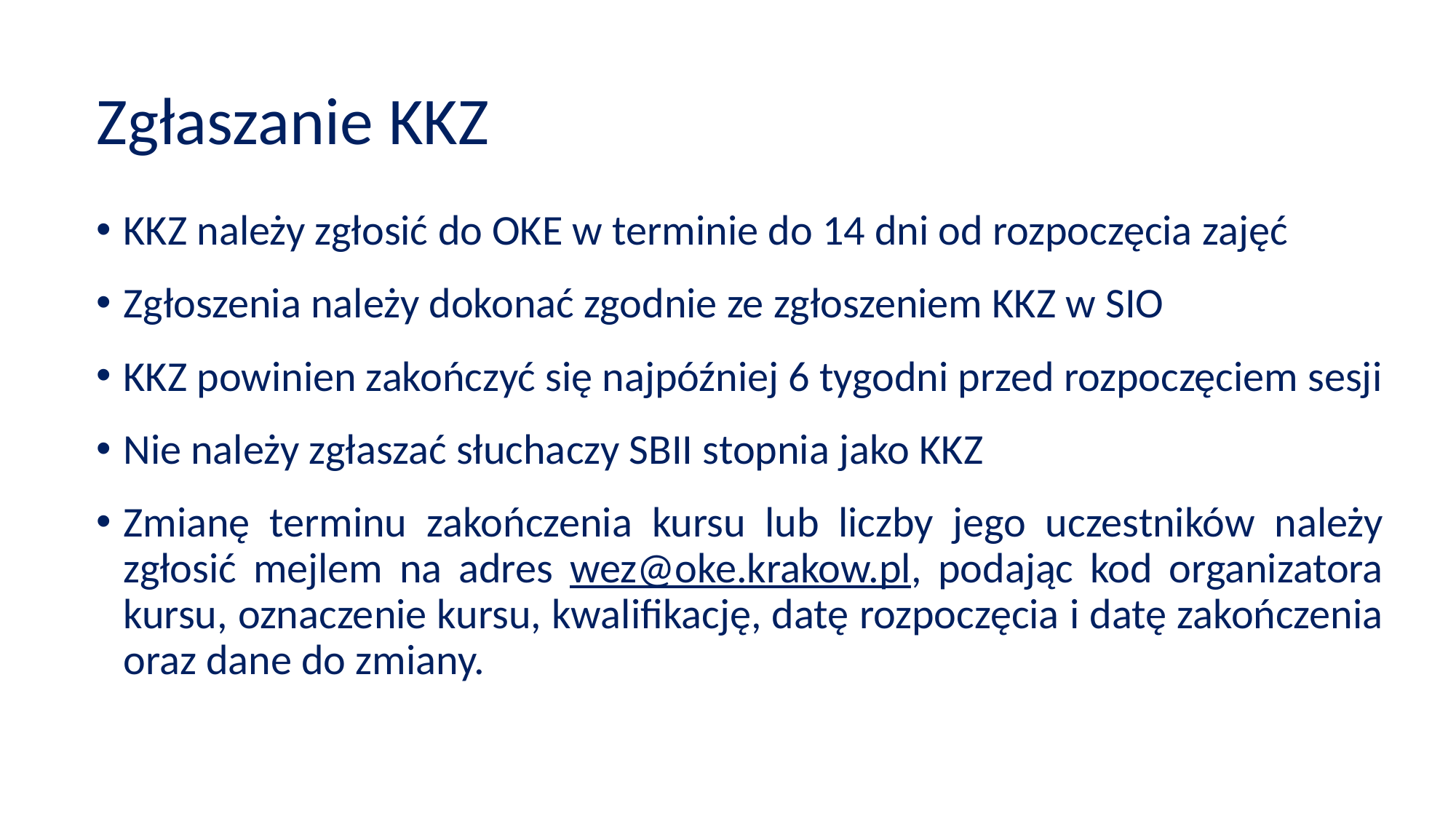

# Zgłaszanie KKZ
KKZ należy zgłosić do OKE w terminie do 14 dni od rozpoczęcia zajęć
Zgłoszenia należy dokonać zgodnie ze zgłoszeniem KKZ w SIO
KKZ powinien zakończyć się najpóźniej 6 tygodni przed rozpoczęciem sesji
Nie należy zgłaszać słuchaczy SBII stopnia jako KKZ
Zmianę terminu zakończenia kursu lub liczby jego uczestników należy zgłosić mejlem na adres wez@oke.krakow.pl, podając kod organizatora kursu, oznaczenie kursu, kwalifikację, datę rozpoczęcia i datę zakończenia oraz dane do zmiany.